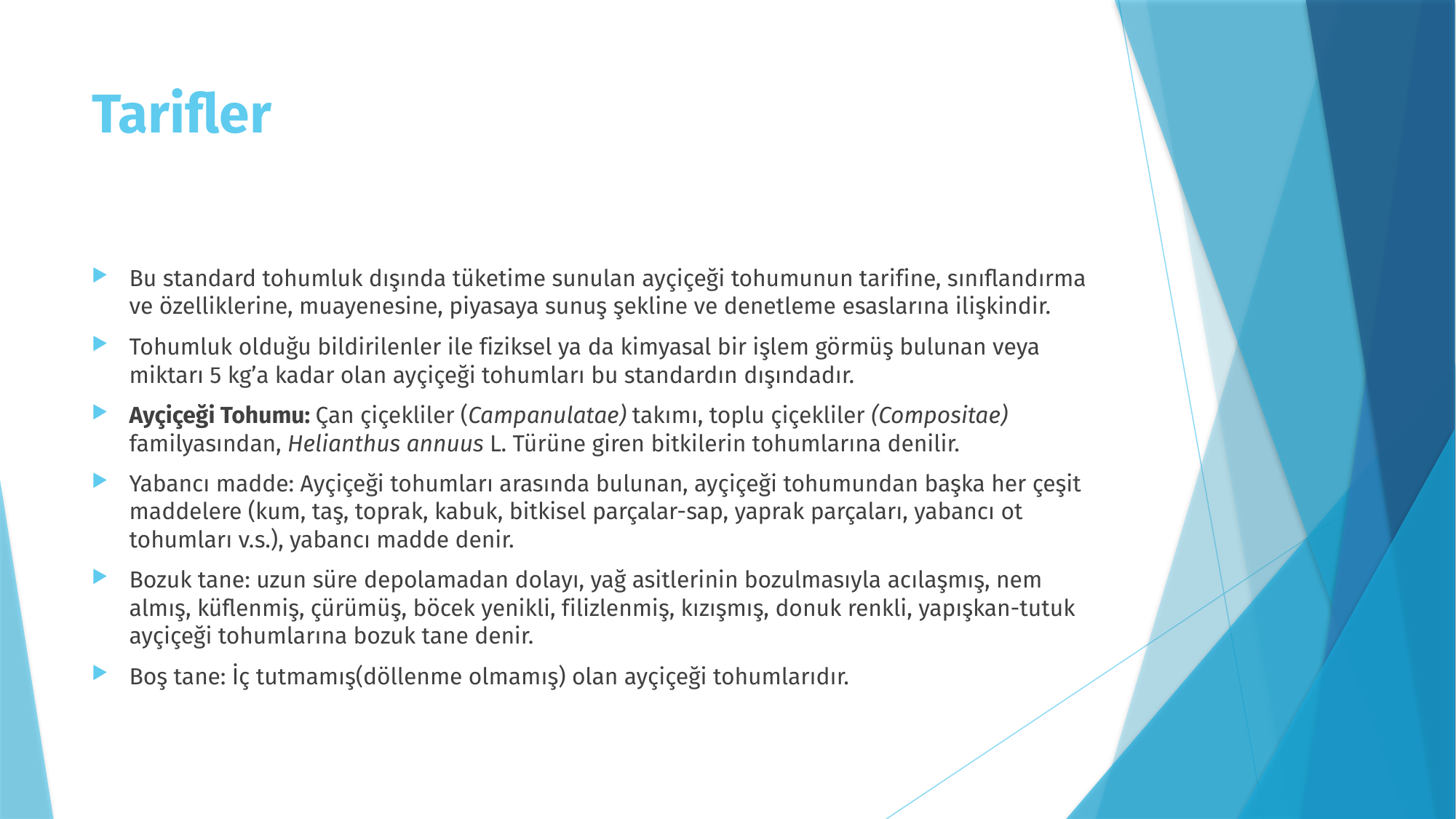

# Tarifler
Bu standard tohumluk dışında tüketime sunulan ayçiçeği tohumunun tarifine, sınıflandırma ve özelliklerine, muayenesine, piyasaya sunuş şekline ve denetleme esaslarına ilişkindir.
Tohumluk olduğu bildirilenler ile fiziksel ya da kimyasal bir işlem görmüş bulunan veya miktarı 5 kg’a kadar olan ayçiçeği tohumları bu standardın dışındadır.
Ayçiçeği Tohumu: Çan çiçekliler (Campanulatae) takımı, toplu çiçekliler (Compositae) familyasından, Helianthus annuus L. Türüne giren bitkilerin tohumlarına denilir.
Yabancı madde: Ayçiçeği tohumları arasında bulunan, ayçiçeği tohumundan başka her çeşit maddelere (kum, taş, toprak, kabuk, bitkisel parçalar-sap, yaprak parçaları, yabancı ot tohumları v.s.), yabancı madde denir.
Bozuk tane: uzun süre depolamadan dolayı, yağ asitlerinin bozulmasıyla acılaşmış, nem almış, küflenmiş, çürümüş, böcek yenikli, filizlenmiş, kızışmış, donuk renkli, yapışkan-tutuk ayçiçeği tohumlarına bozuk tane denir.
Boş tane: İç tutmamış(döllenme olmamış) olan ayçiçeği tohumlarıdır.